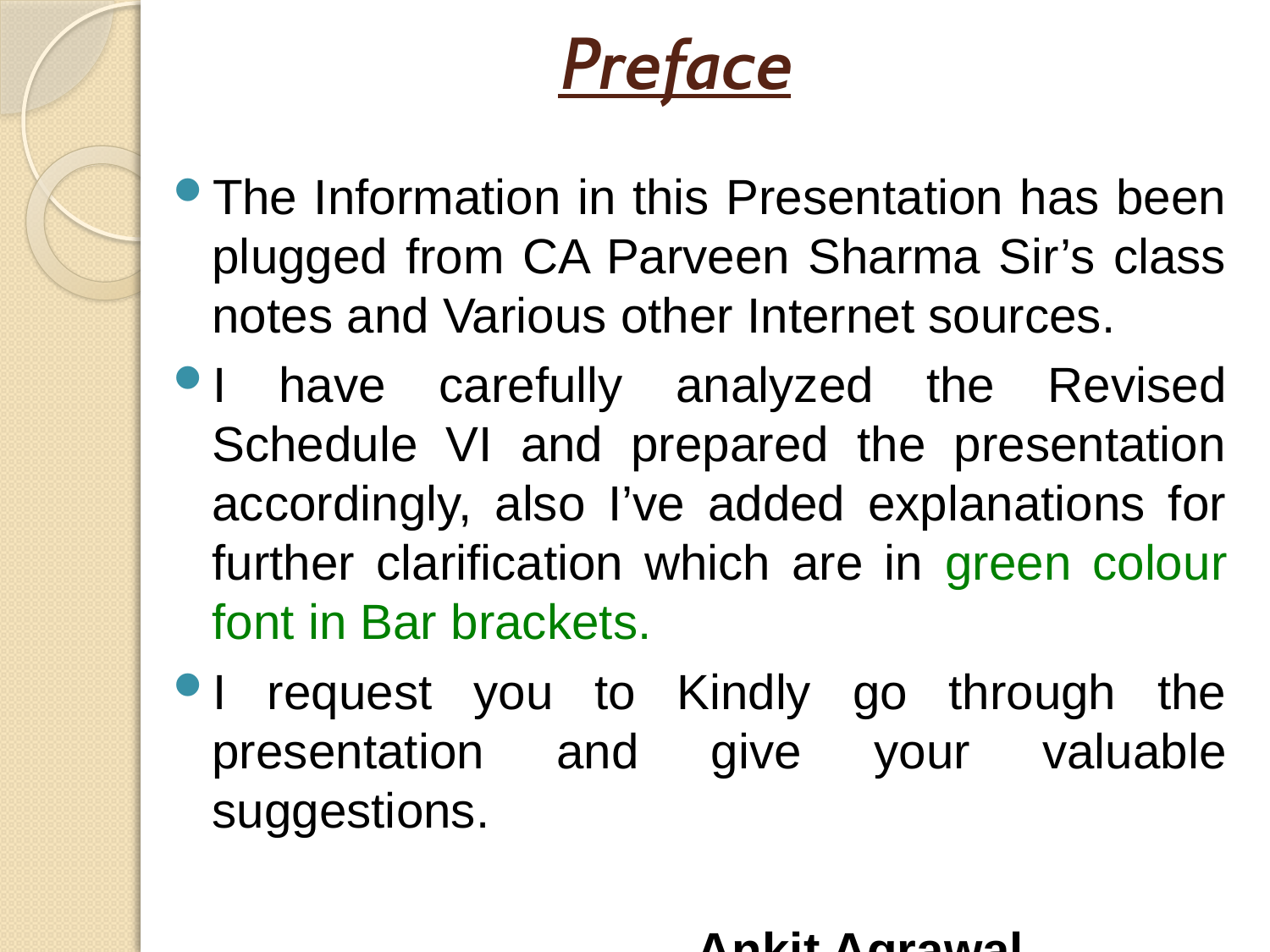

# Preface
The Information in this Presentation has been plugged from CA Parveen Sharma Sir’s class notes and Various other Internet sources.
I have carefully analyzed the Revised Schedule VI and prepared the presentation accordingly, also I’ve added explanations for further clarification which are in green colour font in Bar brackets.
I request you to Kindly go through the presentation and give your valuable suggestions.

-Ankit Agrawal
		e-mail : ankitagrawal47@rediffmail.com